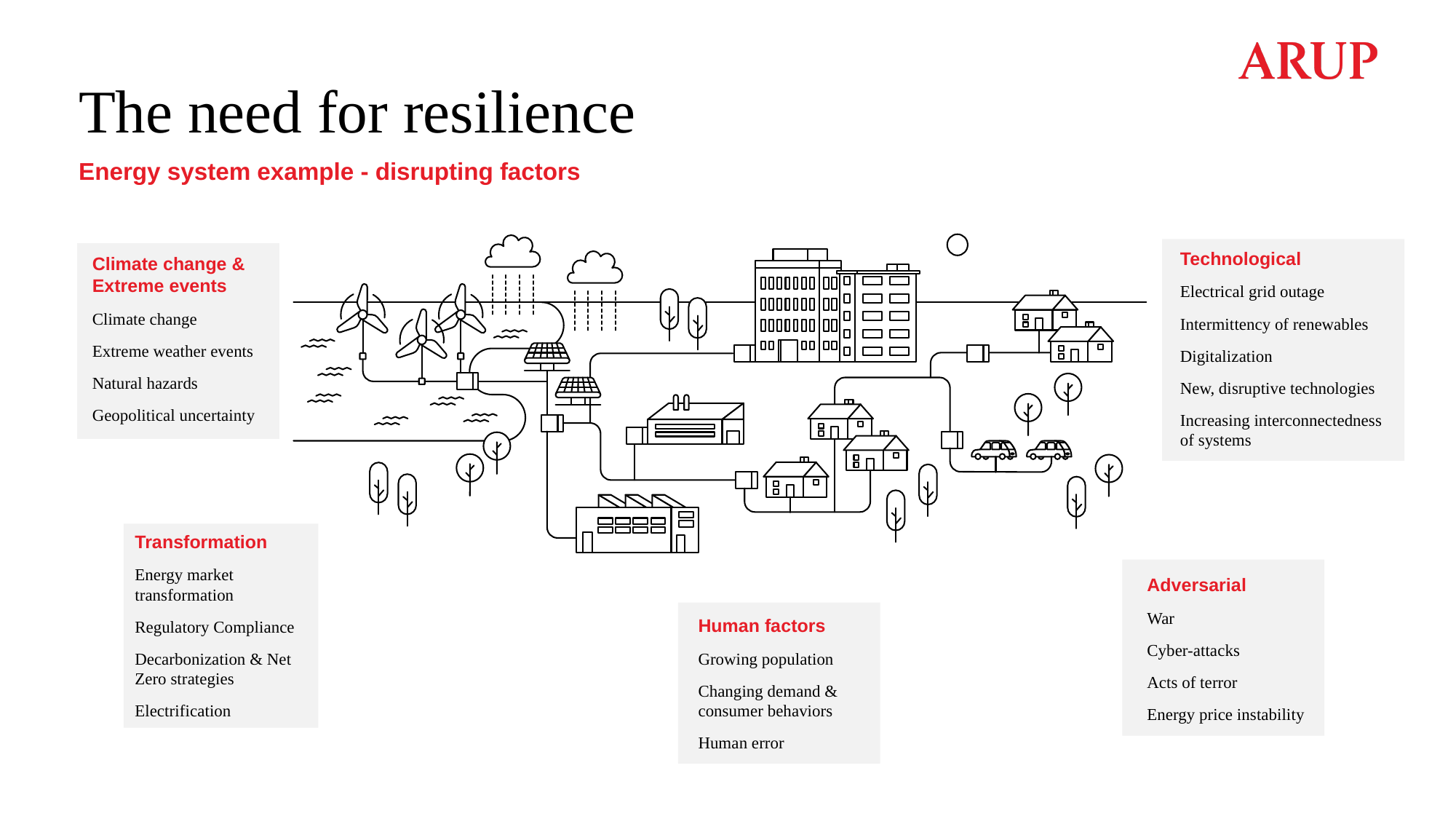

# The need for resilience
Energy system example - disrupting factors

Technological
Electrical grid outage
Intermittency of renewables
Digitalization
New, disruptive technologies
Increasing interconnectedness of systems

Climate change & Extreme events
Climate change
Extreme weather events
Natural hazards
Geopolitical uncertainty

Transformation
Energy market transformation
Regulatory Compliance
Decarbonization & Net Zero strategies
Electrification

Adversarial
War
Cyber-attacks
Acts of terror
Energy price instability

Human factors
Growing population
Changing demand & consumer behaviors
Human error